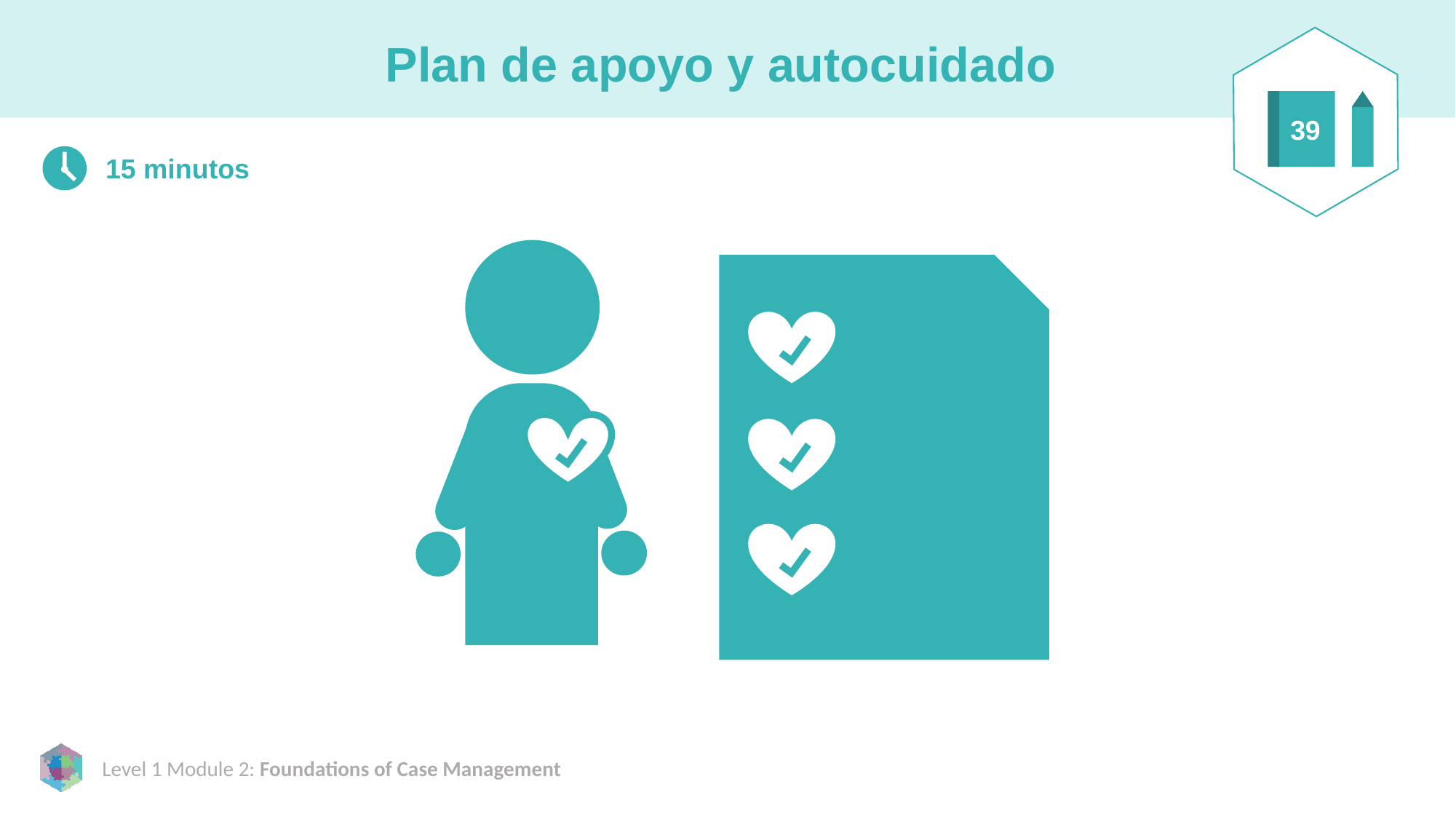

# Plan de apoyo y autocuidado

39

15 minutos